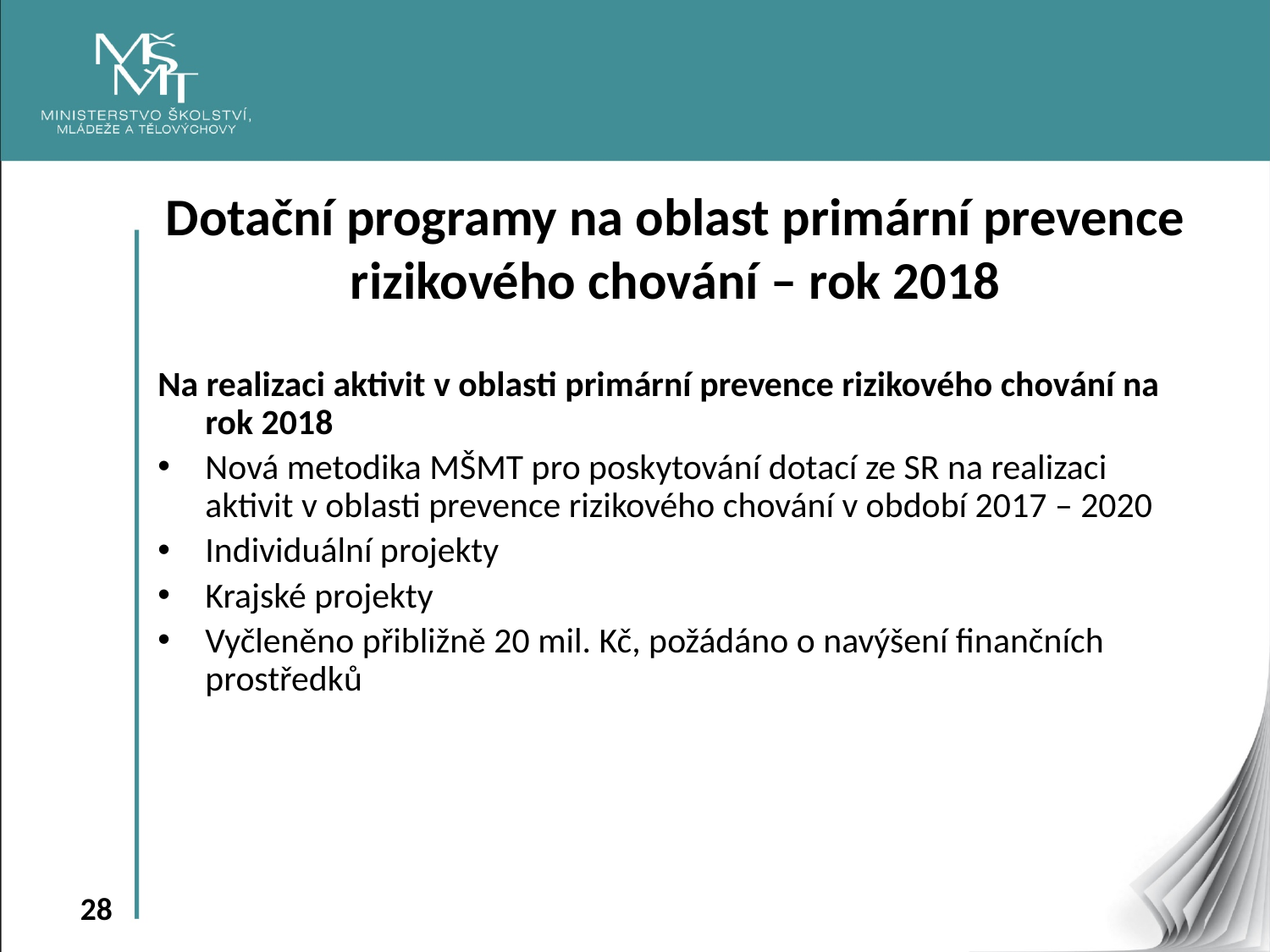

Dotační programy na oblast primární prevence rizikového chování – rok 2018

Na realizaci aktivit v oblasti primární prevence rizikového chování na rok 2018
Nová metodika MŠMT pro poskytování dotací ze SR na realizaci aktivit v oblasti prevence rizikového chování v období 2017 – 2020
Individuální projekty
Krajské projekty
Vyčleněno přibližně 20 mil. Kč, požádáno o navýšení finančních prostředků